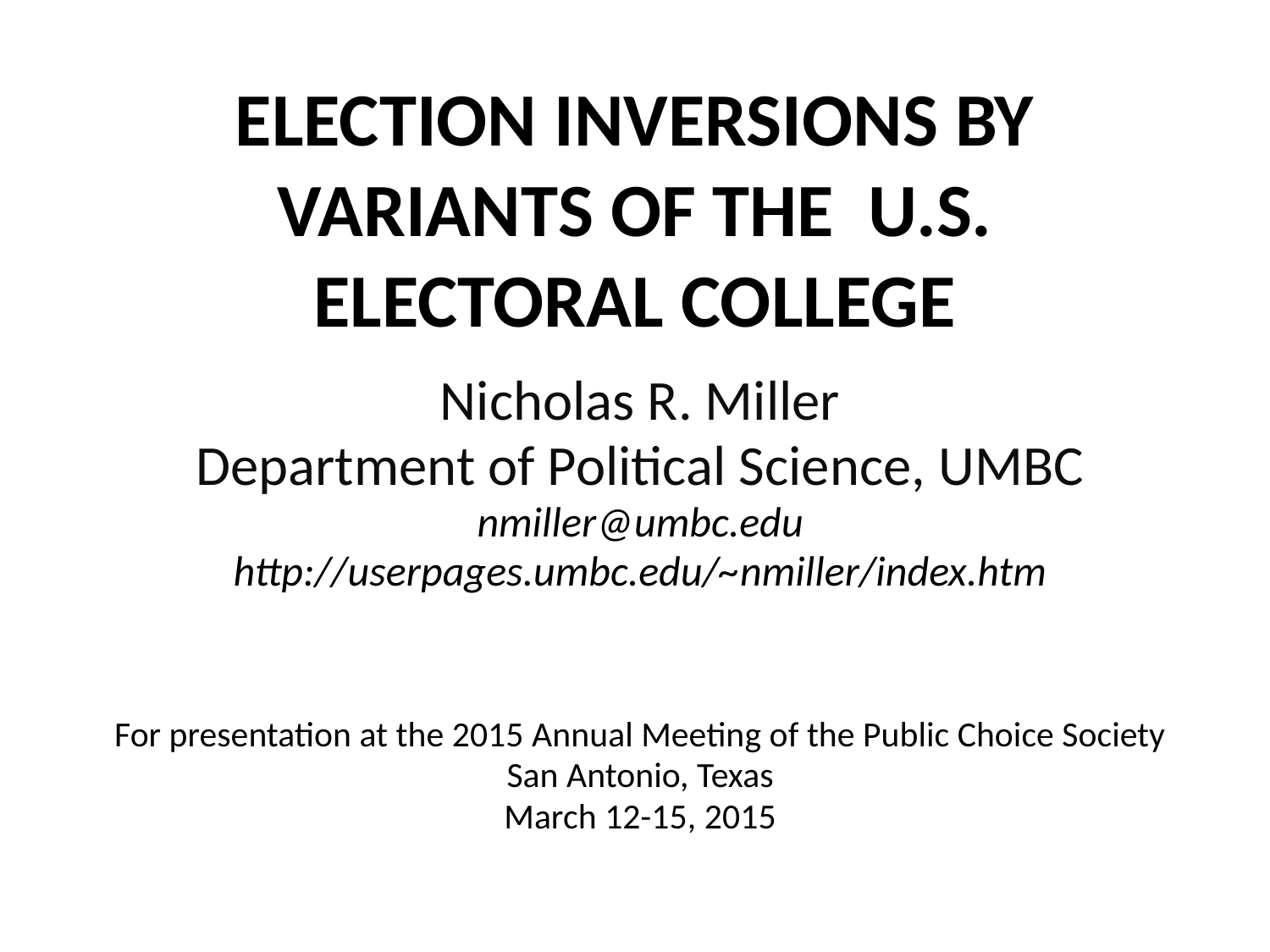

# ELECTION INVERSIONS BY VARIANTS OF THE  U.S. ELECTORAL COLLEGE
Nicholas R. Miller
Department of Political Science, UMBC
nmiller@umbc.edu
http://userpages.umbc.edu/~nmiller/index.htm

For presentation at the 2015 Annual Meeting of the Public Choice Society
San Antonio, Texas
March 12-15, 2015